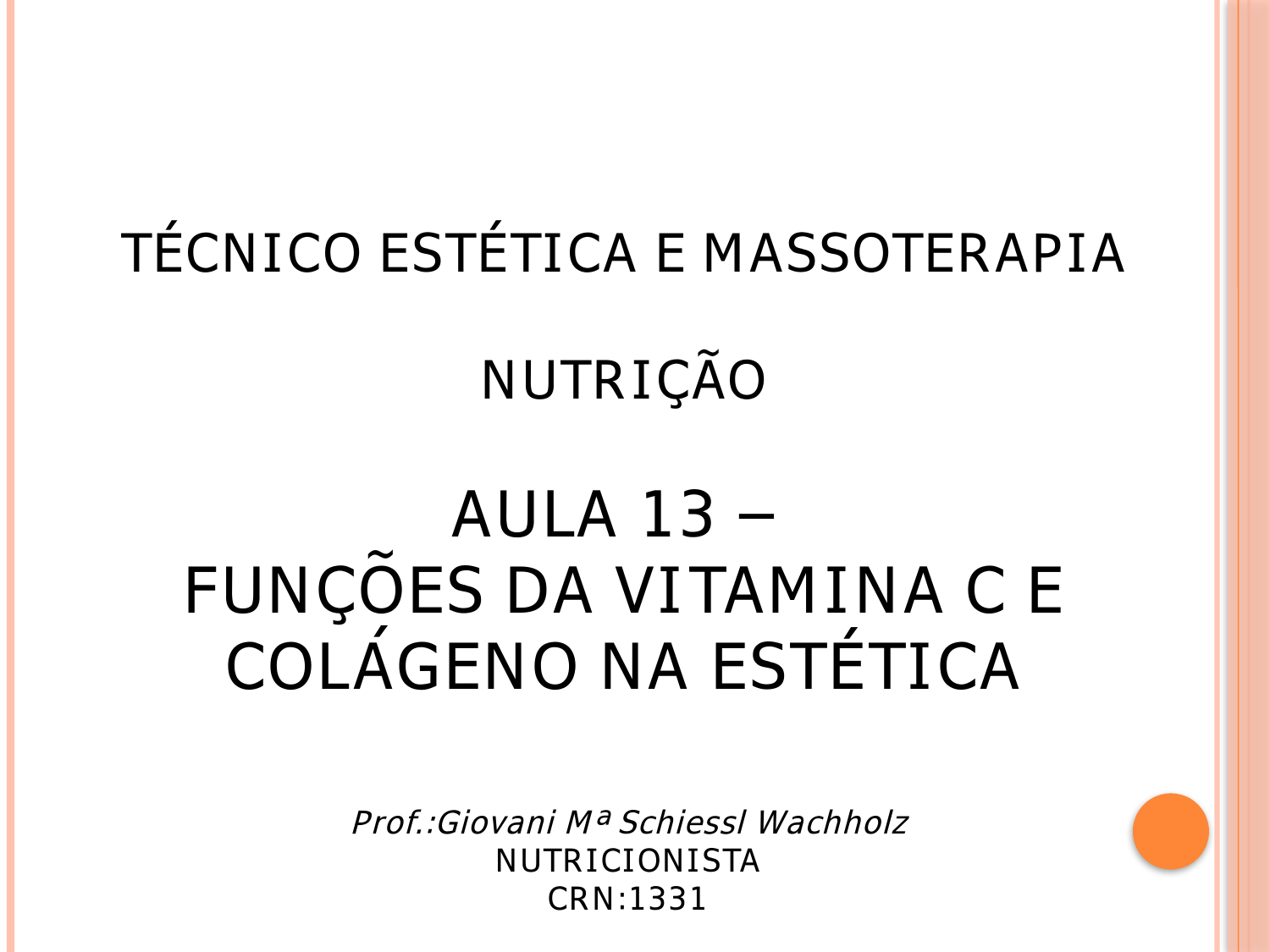

# TÉCNICO ESTÉTICA E MASSOTERAPIA Nutrição AULA 13 – Funções da Vitamina C e Colágeno na Estética
Prof.:Giovani Mª Schiessl Wachholz
NUTRICIONISTA
CRN:1331